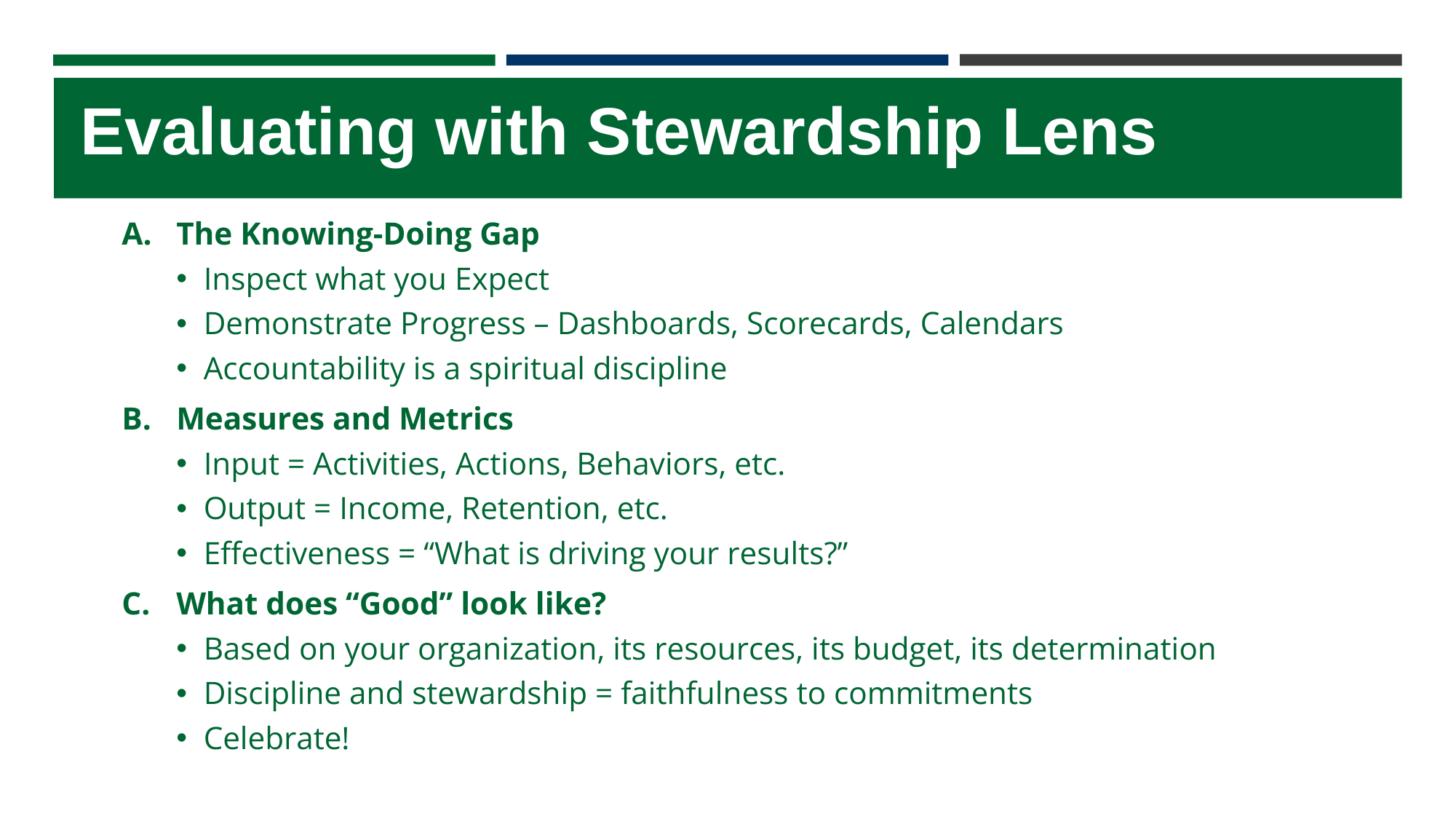

# Evaluating with Stewardship Lens
The Knowing-Doing Gap
Inspect what you Expect
Demonstrate Progress – Dashboards, Scorecards, Calendars
Accountability is a spiritual discipline
Measures and Metrics
Input = Activities, Actions, Behaviors, etc.
Output = Income, Retention, etc.
Effectiveness = “What is driving your results?”
What does “Good” look like?
Based on your organization, its resources, its budget, its determination
Discipline and stewardship = faithfulness to commitments
Celebrate!